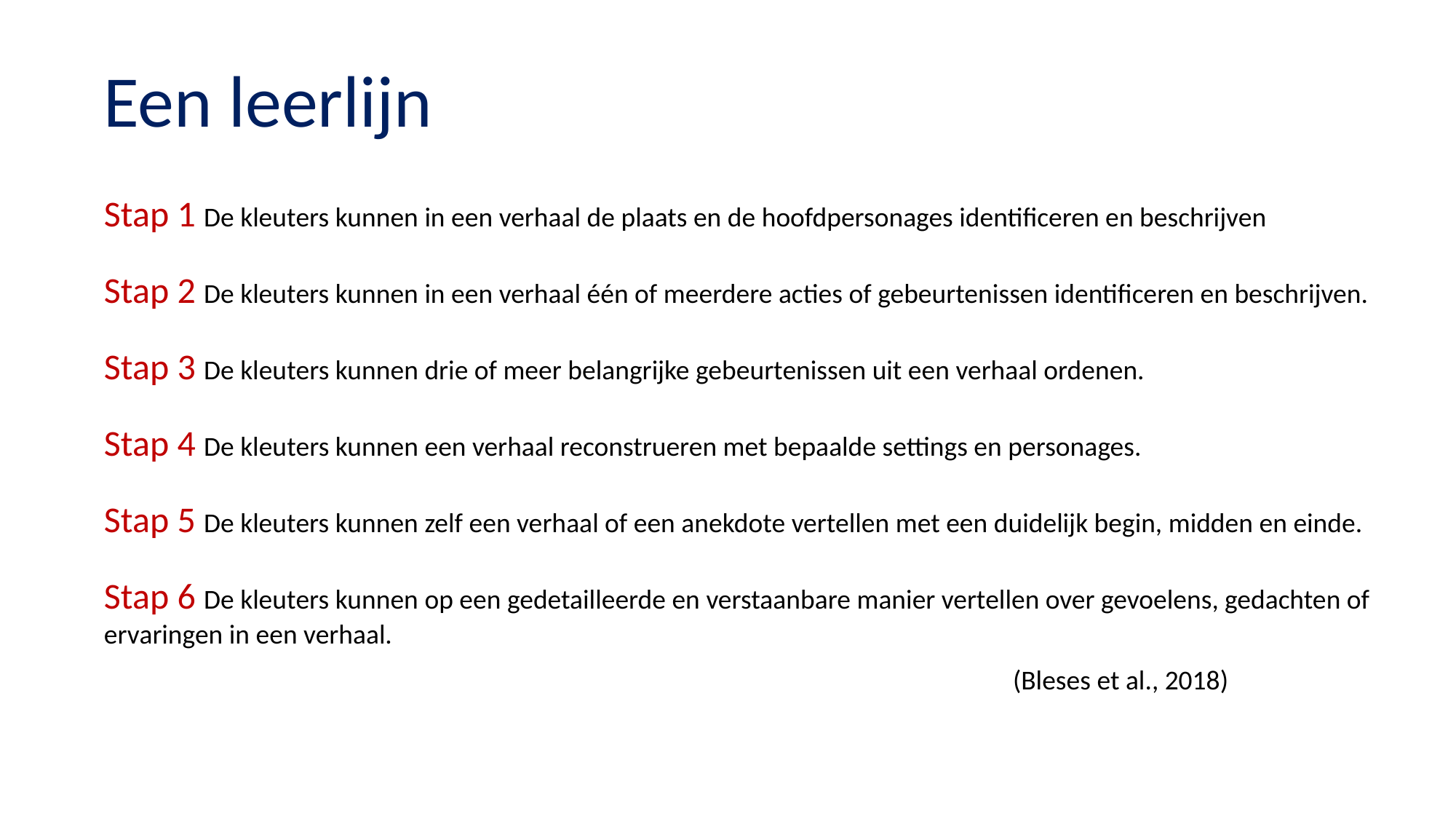

Een leerlijn

Stap 1 De kleuters kunnen in een verhaal de plaats en de hoofdpersonages identificeren en beschrijven

Stap 2 De kleuters kunnen in een verhaal één of meerdere acties of gebeurtenissen identificeren en beschrijven.

Stap 3 De kleuters kunnen drie of meer belangrijke gebeurtenissen uit een verhaal ordenen.

Stap 4 De kleuters kunnen een verhaal reconstrueren met bepaalde settings en personages.

Stap 5 De kleuters kunnen zelf een verhaal of een anekdote vertellen met een duidelijk begin, midden en einde.

Stap 6 De kleuters kunnen op een gedetailleerde en verstaanbare manier vertellen over gevoelens, gedachten of ervaringen in een verhaal.

(Bleses et al., 2018)